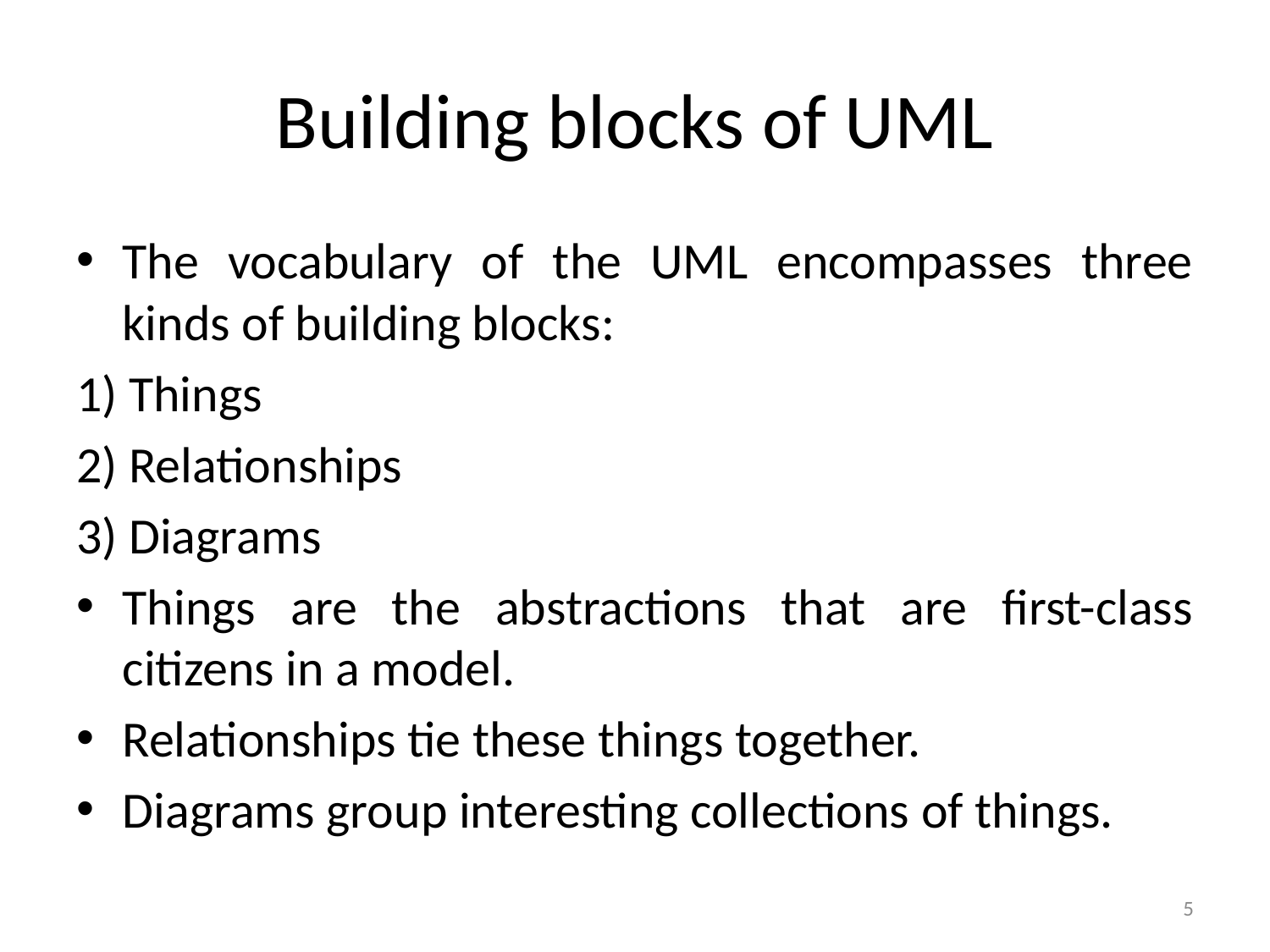

# Building blocks of UML
The vocabulary of the UML encompasses three kinds of building blocks:
1) Things
2) Relationships
3) Diagrams
Things are the abstractions that are first-class citizens in a model.
Relationships tie these things together.
Diagrams group interesting collections of things.
5